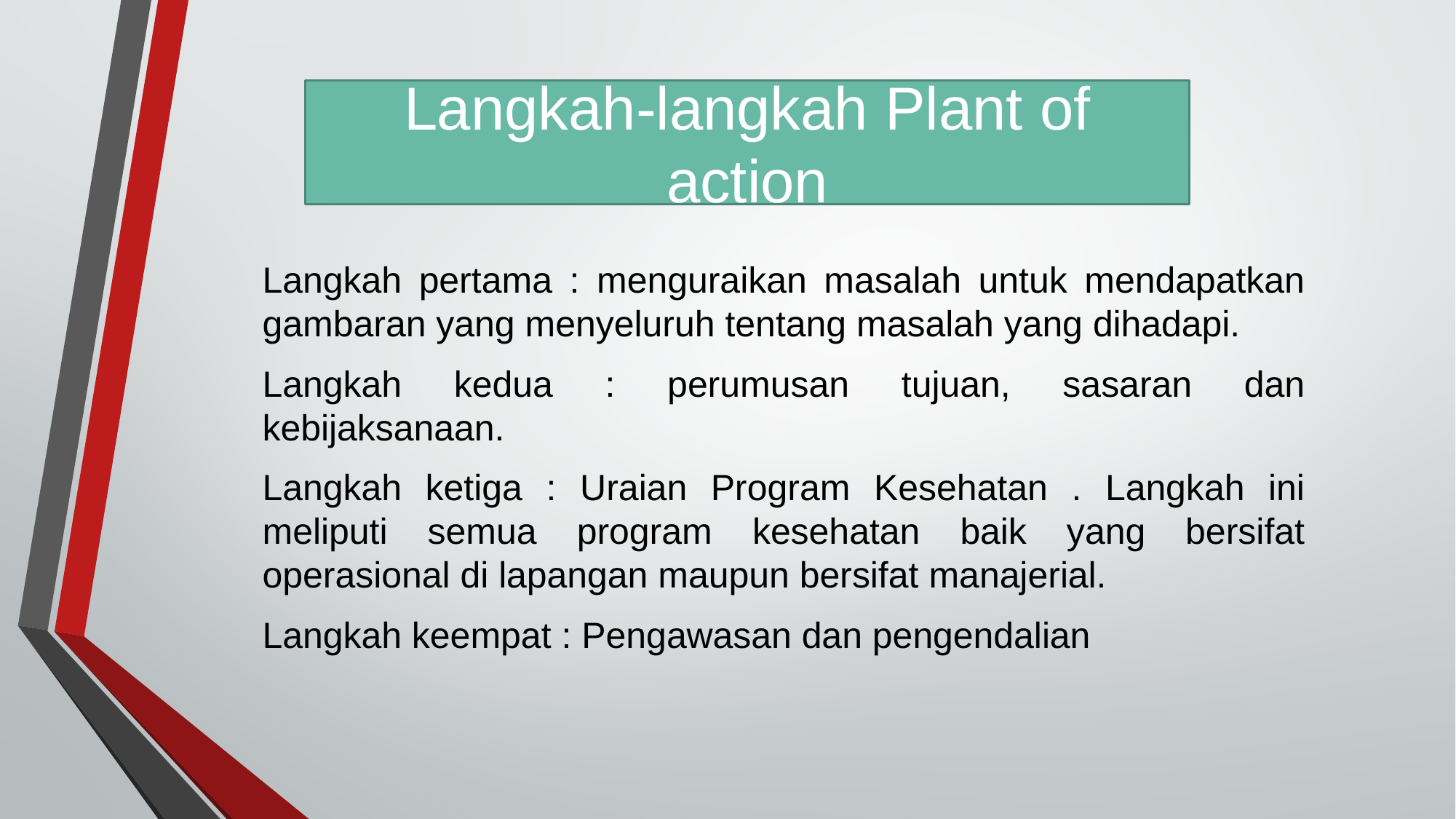

# Langkah-langkah Plant of action
Langkah pertama : menguraikan masalah untuk mendapatkan gambaran yang menyeluruh tentang masalah yang dihadapi.
Langkah kedua : perumusan tujuan, sasaran dan kebijaksanaan.
Langkah ketiga : Uraian Program Kesehatan . Langkah ini meliputi semua program kesehatan baik yang bersifat operasional di lapangan maupun bersifat manajerial.
Langkah keempat : Pengawasan dan pengendalian